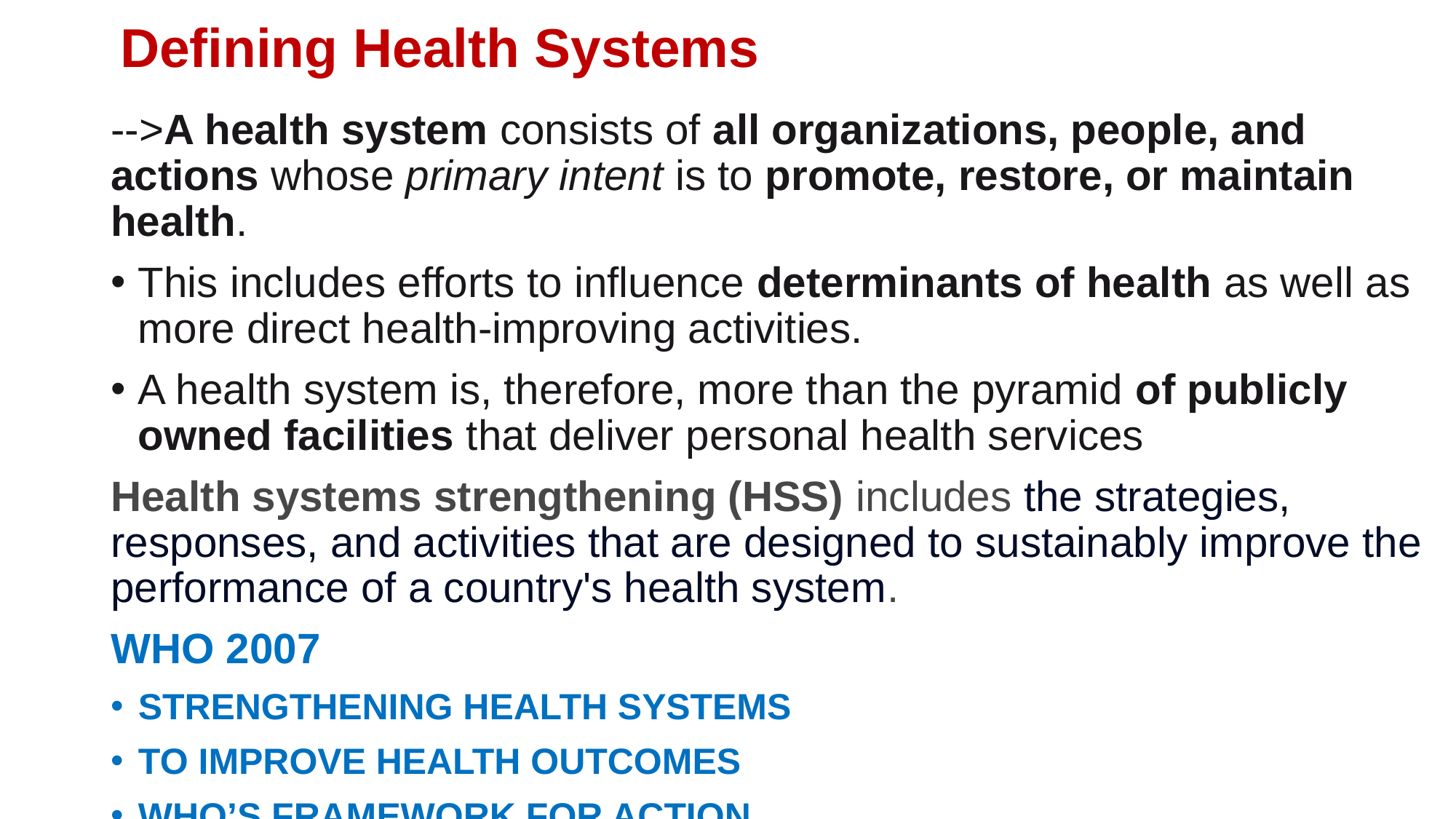

# Defining Health Systems
-->A health system consists of all organizations, people, and actions whose primary intent is to promote, restore, or maintain health.
This includes efforts to influence determinants of health as well as more direct health-improving activities.
A health system is, therefore, more than the pyramid of publicly owned facilities that deliver personal health services
Health systems strengthening (HSS) includes the strategies, responses, and activities that are designed to sustainably improve the performance of a country's health system.
WHO 2007
STRENGTHENING HEALTH SYSTEMS
TO IMPROVE HEALTH OUTCOMES
WHO’S FRAMEWORK FOR ACTION